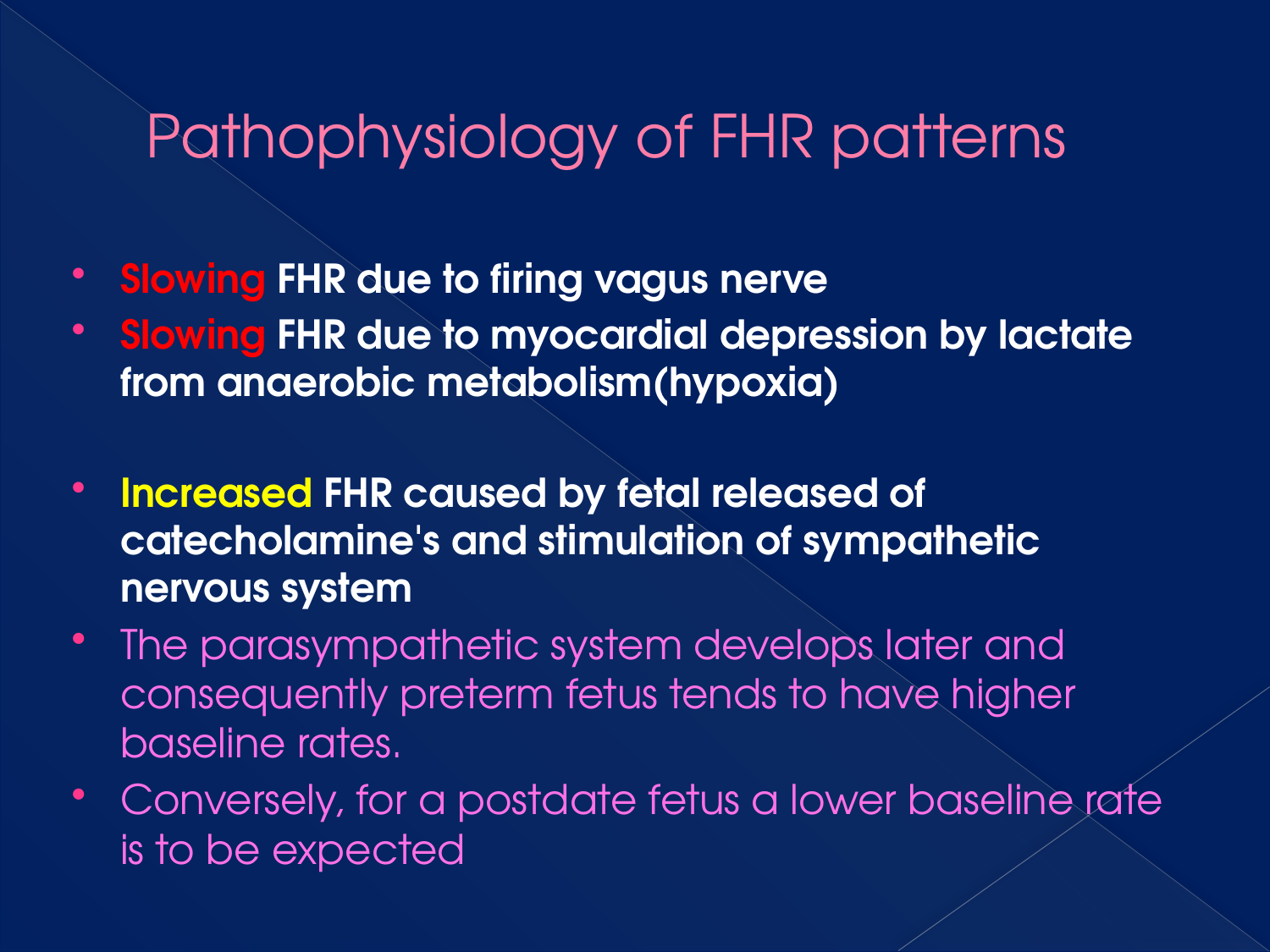

# Pathophysiology of FHR patterns
Slowing FHR due to firing vagus nerve
Slowing FHR due to myocardial depression by lactate from anaerobic metabolism(hypoxia)

Increased FHR caused by fetal released of catecholamine's and stimulation of sympathetic nervous system
The parasympathetic system develops later and consequently preterm fetus tends to have higher baseline rates.
Conversely, for a postdate fetus a lower baseline rate is to be expected